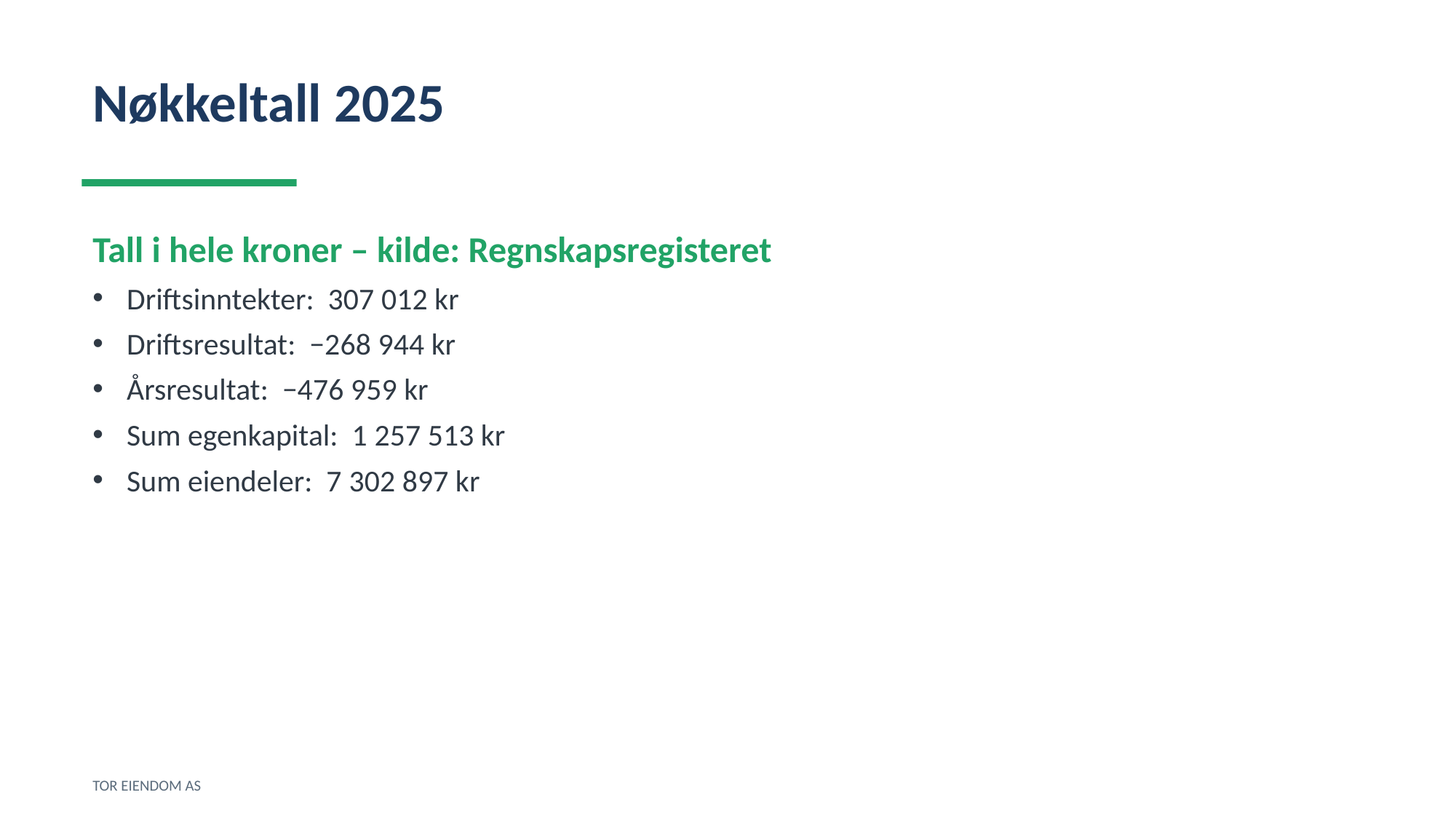

Nøkkeltall 2025

Tall i hele kroner – kilde: Regnskapsregisteret
Driftsinntekter:  307 012 kr
Driftsresultat:  −268 944 kr
Årsresultat:  −476 959 kr
Sum egenkapital:  1 257 513 kr
Sum eiendeler:  7 302 897 kr
TOR EIENDOM AS